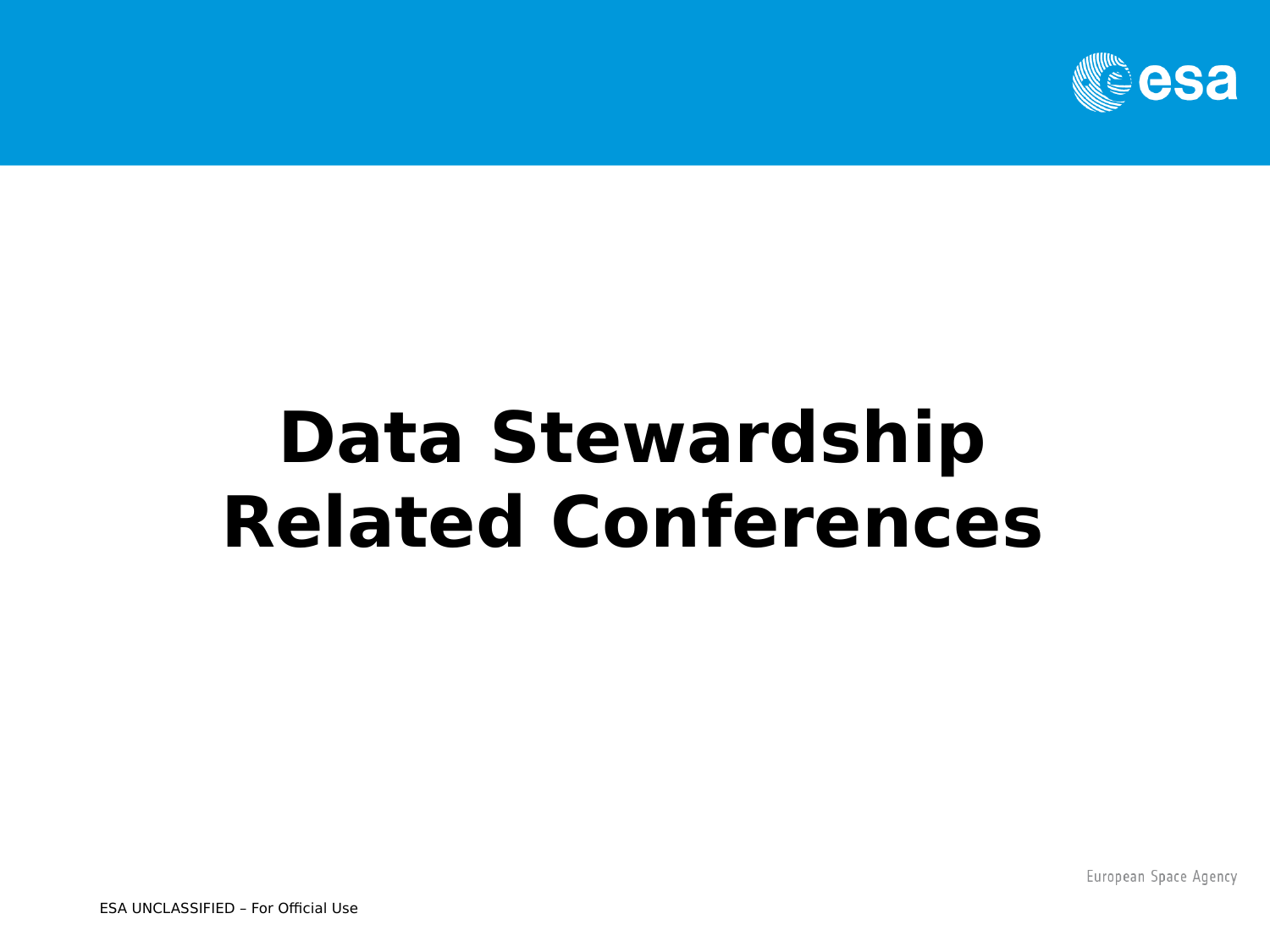

Data Stewardship Related Conferences
ESA UNCLASSIFIED – For Official Use